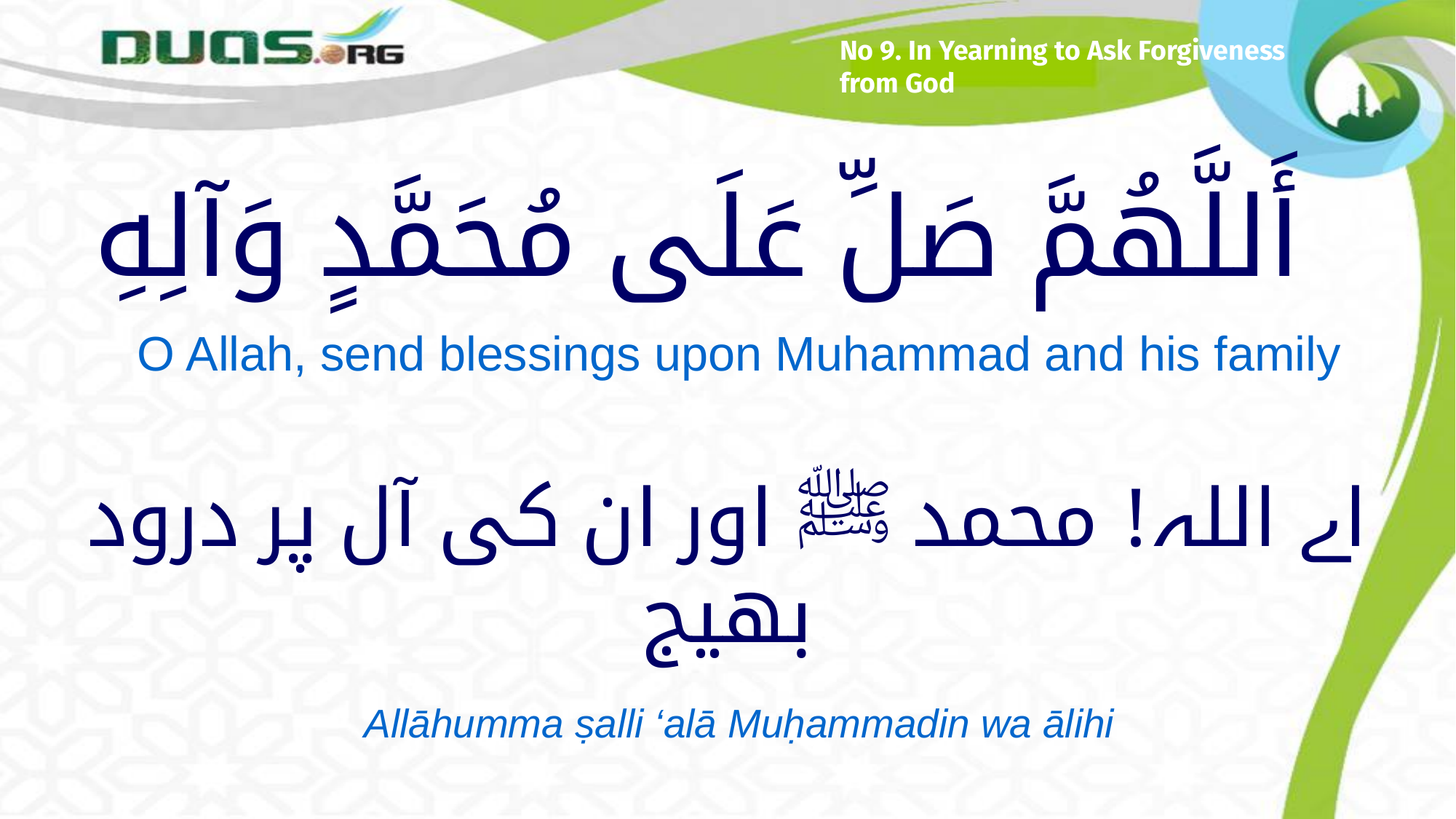

No 9. In Yearning to Ask Forgiveness from God

# أَللَّهُمَّ صَلِّ عَلَى مُحَمَّدٍ وَآلِهِ
O Allah, send blessings upon Muhammad and his family

اے اللہ! محمد ﷺ اور ان کی آل پر درود بھیج
Allāhumma ṣalli ‘alā Muḥammadin wa ālihi